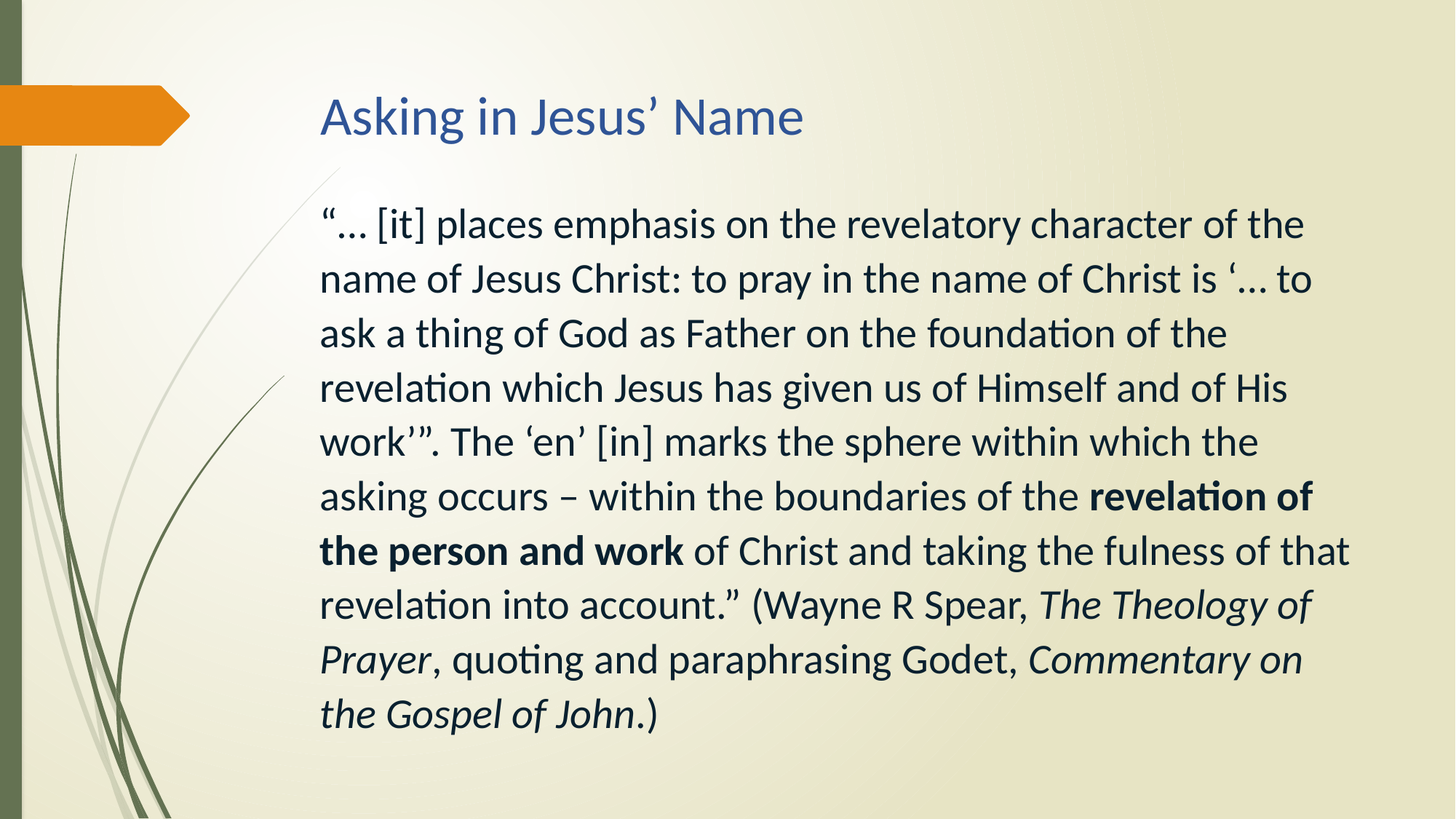

# Asking in Jesus’ Name
“… [it] places emphasis on the revelatory character of the name of Jesus Christ: to pray in the name of Christ is ‘… to ask a thing of God as Father on the foundation of the revelation which Jesus has given us of Himself and of His work’”. The ‘en’ [in] marks the sphere within which the asking occurs – within the boundaries of the revelation of the person and work of Christ and taking the fulness of that revelation into account.” (Wayne R Spear, The Theology of Prayer, quoting and paraphrasing Godet, Commentary on the Gospel of John.)